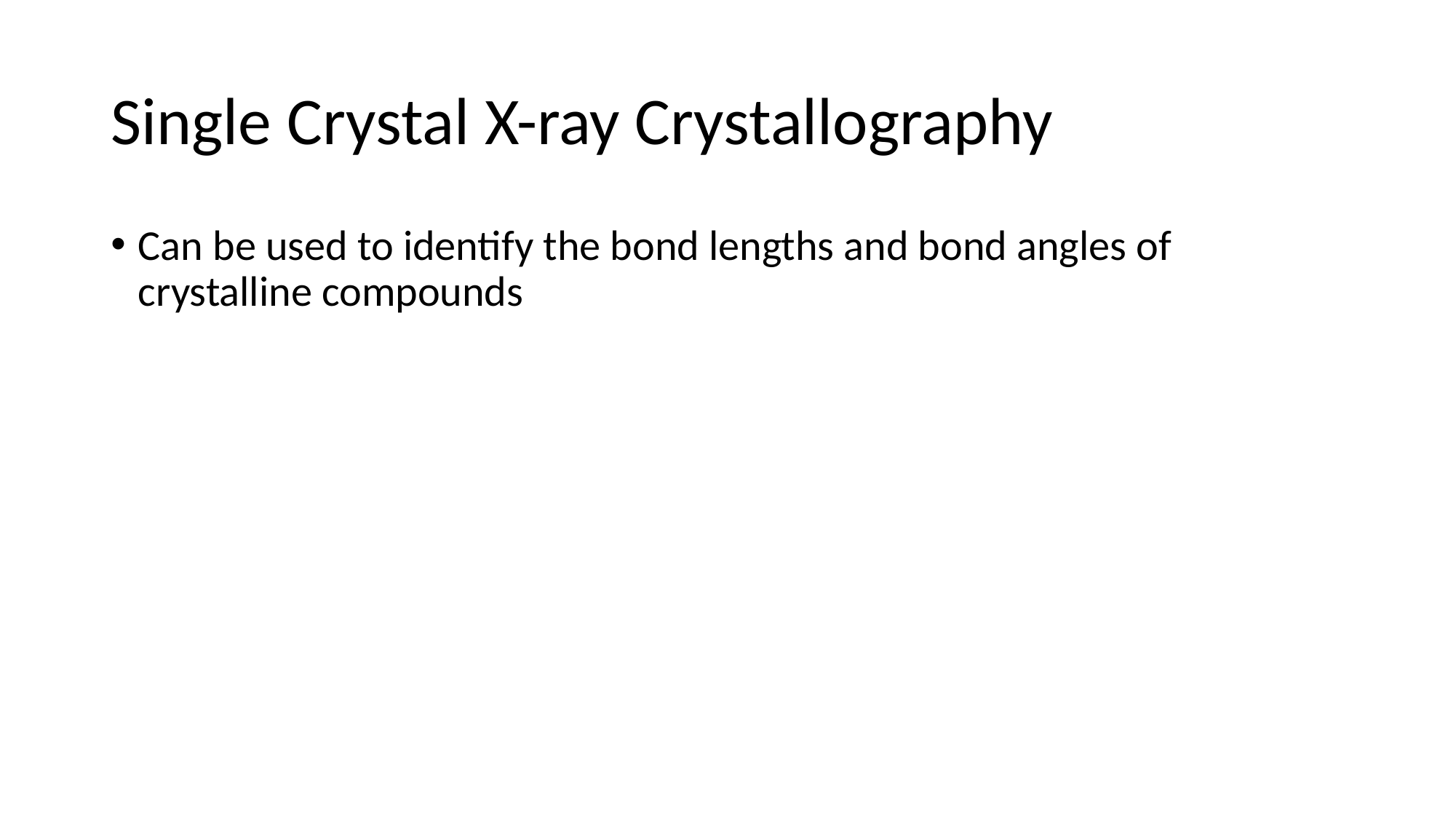

# Single Crystal X-ray Crystallography
Can be used to identify the bond lengths and bond angles of crystalline compounds